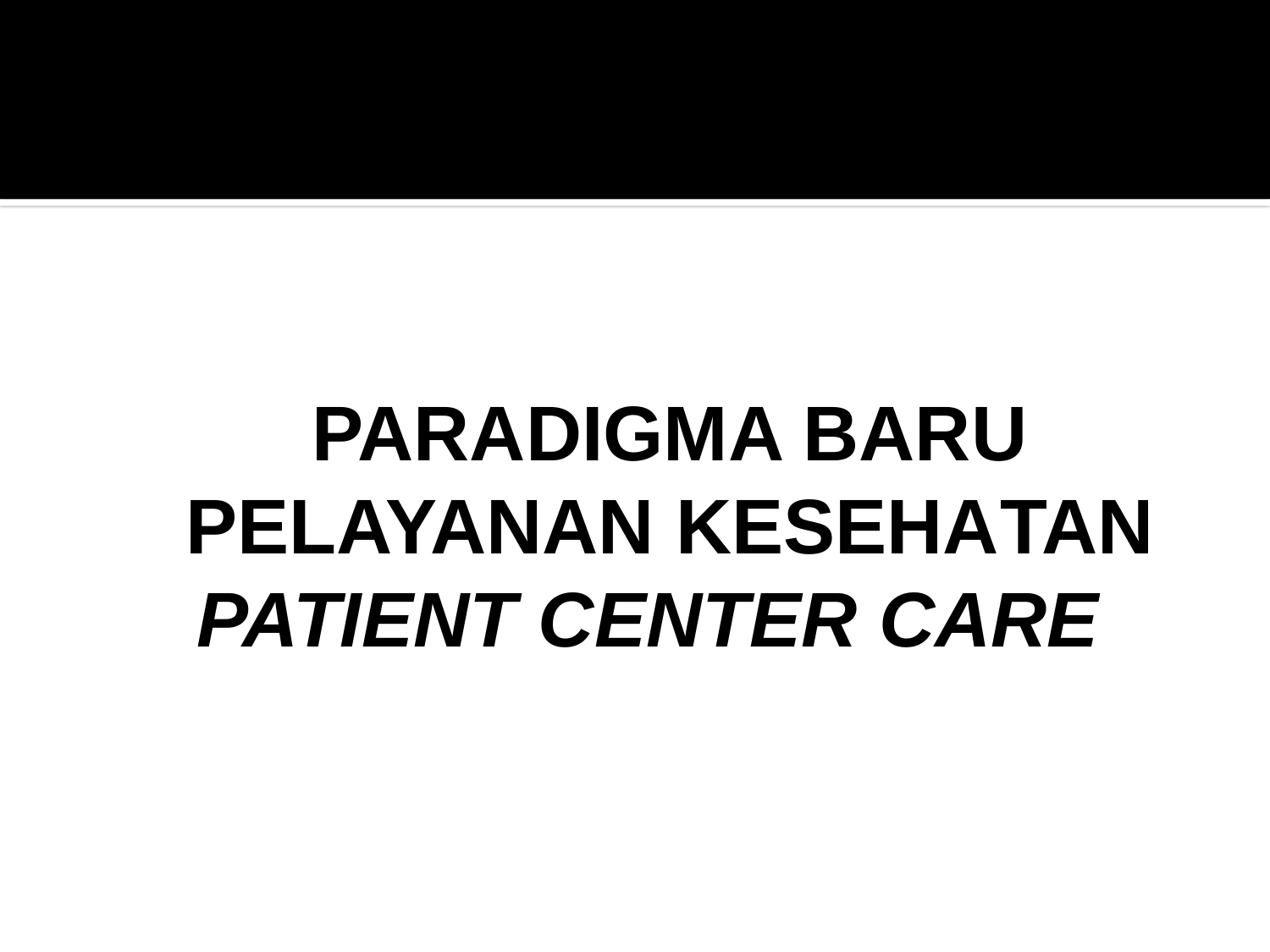

# PARADIGMA BARU PELAYANAN KESEHATAN PATIENT CENTER CARE